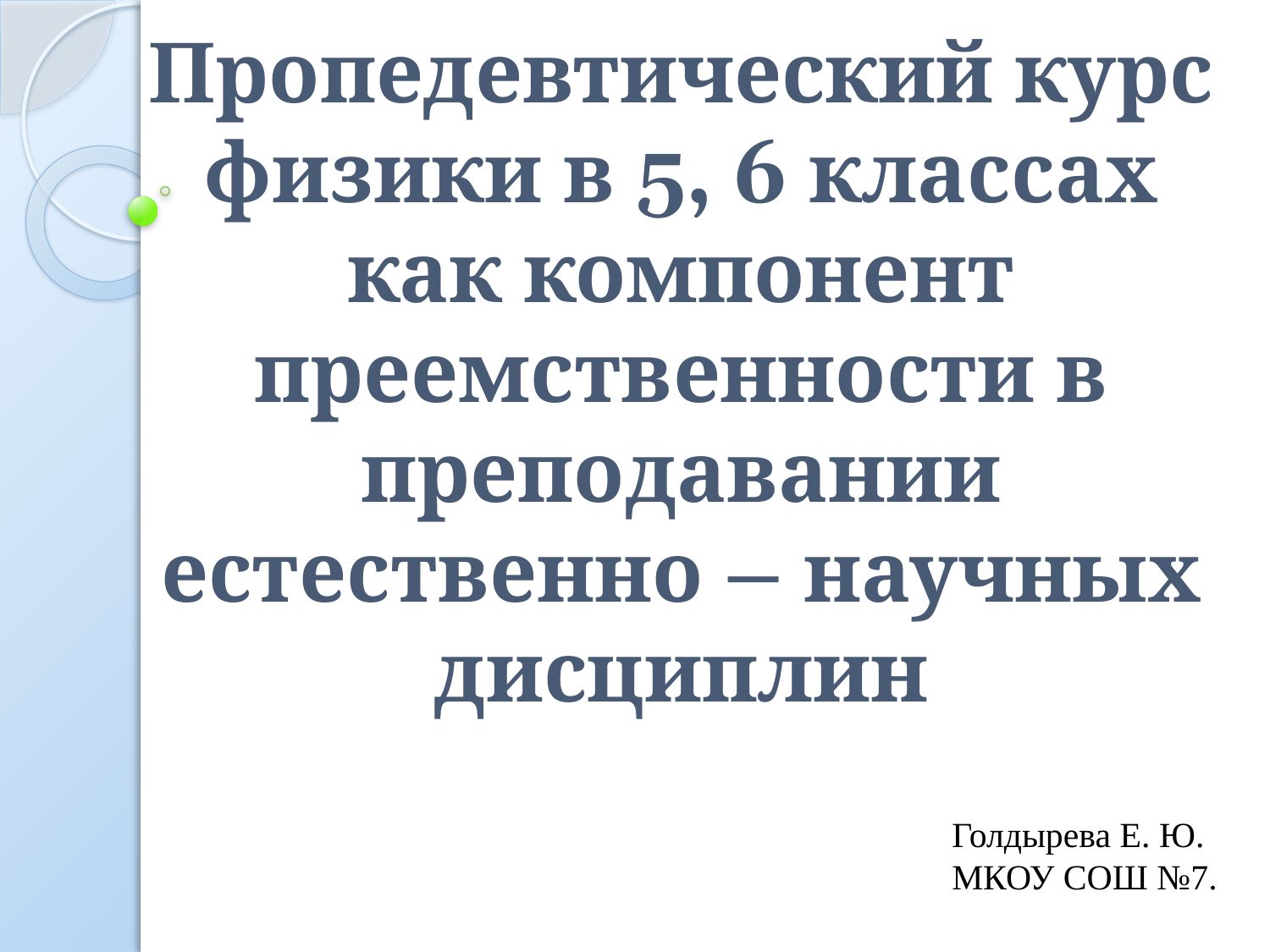

# Пропедевтический курс физики в 5, 6 классах как компонент преемственности в преподавании естественно – научных дисциплин
Голдырева Е. Ю.
МКОУ СОШ №7.